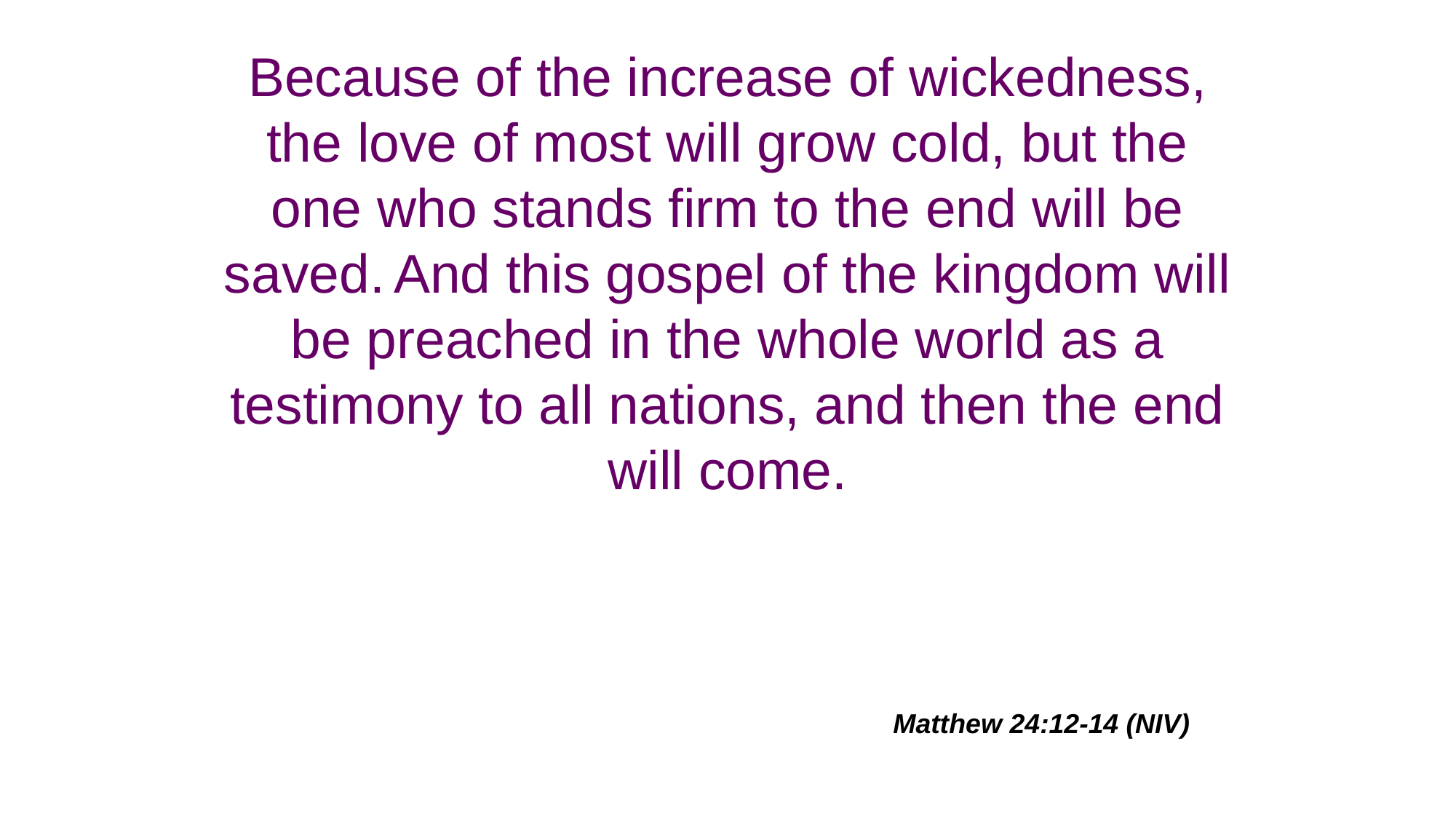

# Because of the increase of wickedness, the love of most will grow cold, but the one who stands firm to the end will be saved. And this gospel of the kingdom will be preached in the whole world as a testimony to all nations, and then the end will come.
Matthew 24:12-14 (NIV)